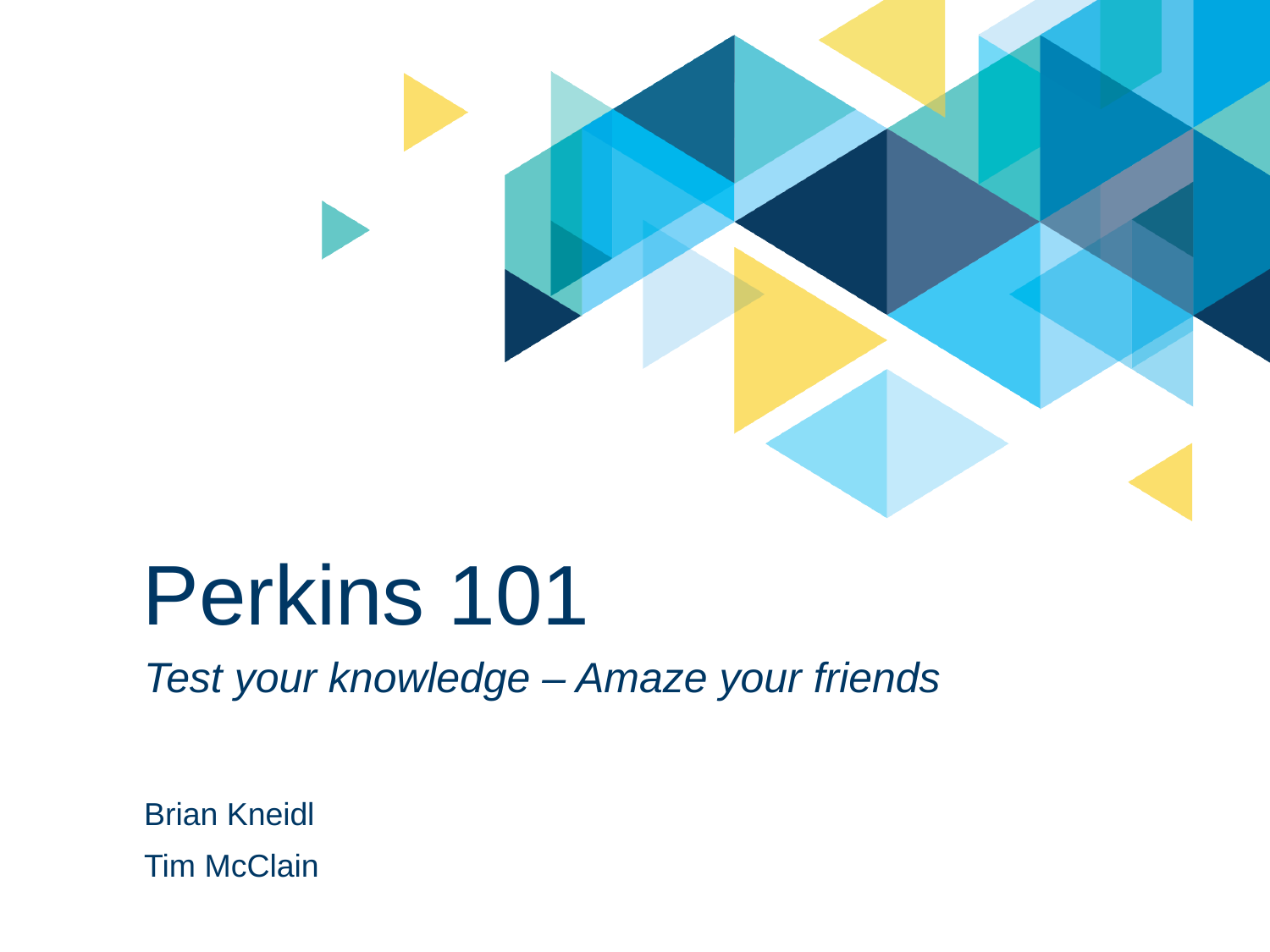

# Perkins 101
Test your knowledge – Amaze your friends
Brian Kneidl
Tim McClain